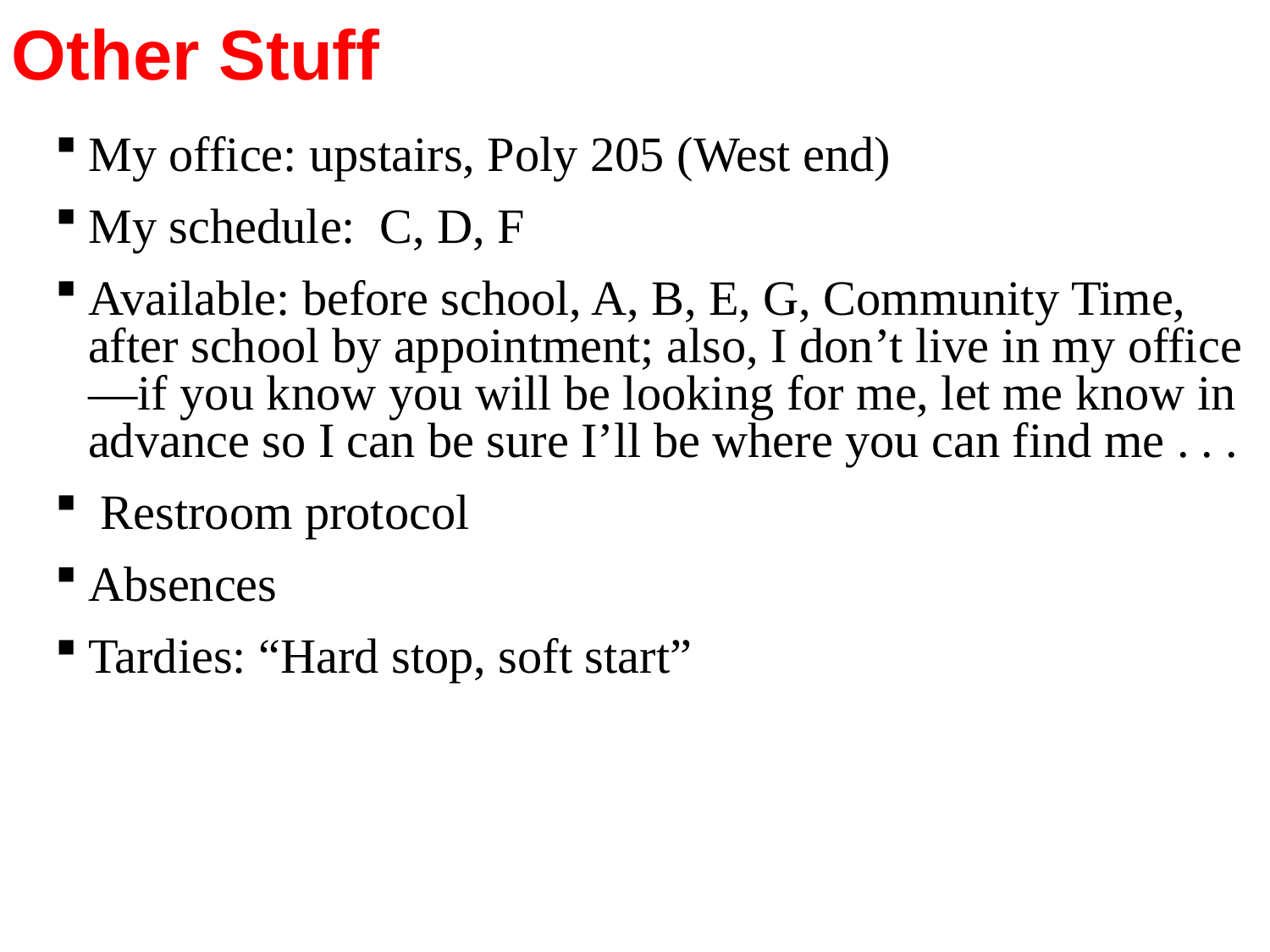

Other Stuff
My office: upstairs, Poly 205 (West end)
My schedule:  C, D, F
Available: before school, A, B, E, G, Community Time, after school by appointment; also, I don’t live in my office—if you know you will be looking for me, let me know in advance so I can be sure I’ll be where you can find me . . .
 Restroom protocol
Absences
Tardies: “Hard stop, soft start”